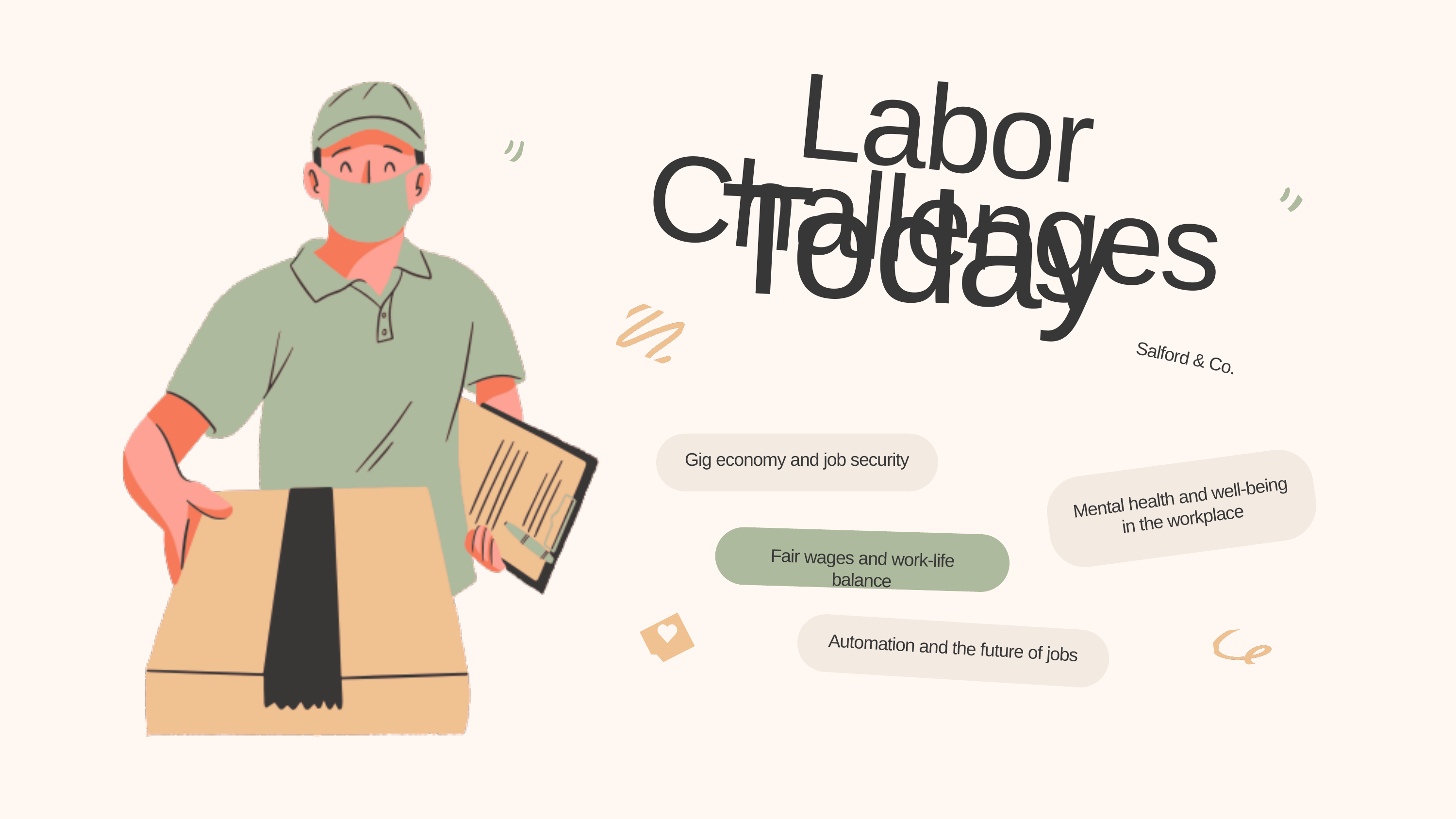

Labor Challenges

Today

 Salford & Co.

Gig economy and job security

Mental health and well-being in the workplace

Fair wages and work-life balance

Automation and the future of jobs